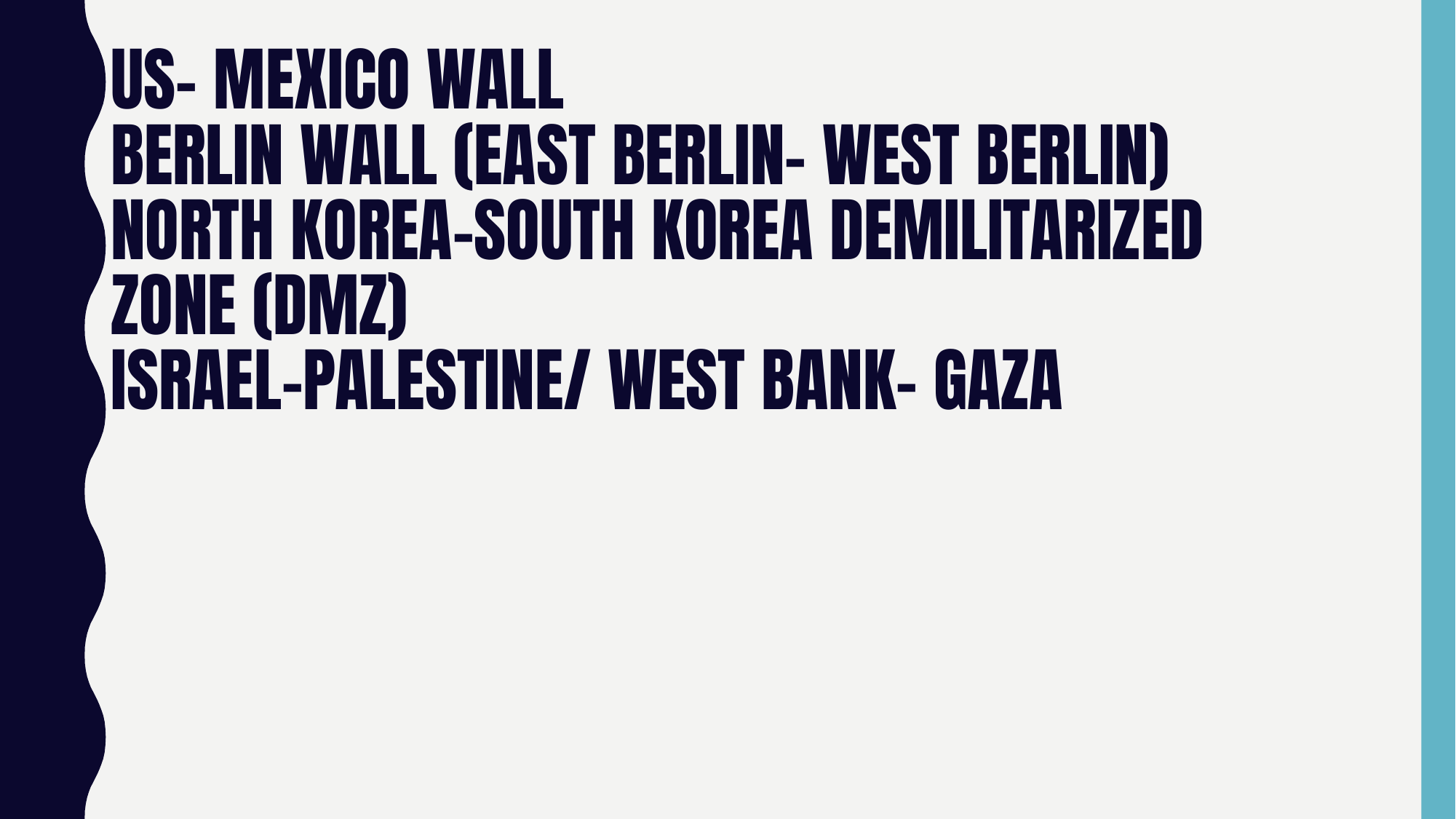

# US- MEXICO WALL BERLIN WALL (EAST BERLIN- WEST BERLIN) NORTH KOREA-SOUTH KOREA DEMILITARIZED ZONE (DMZ) ISRAEL-PALESTINE/ WEST BANK- GAZA